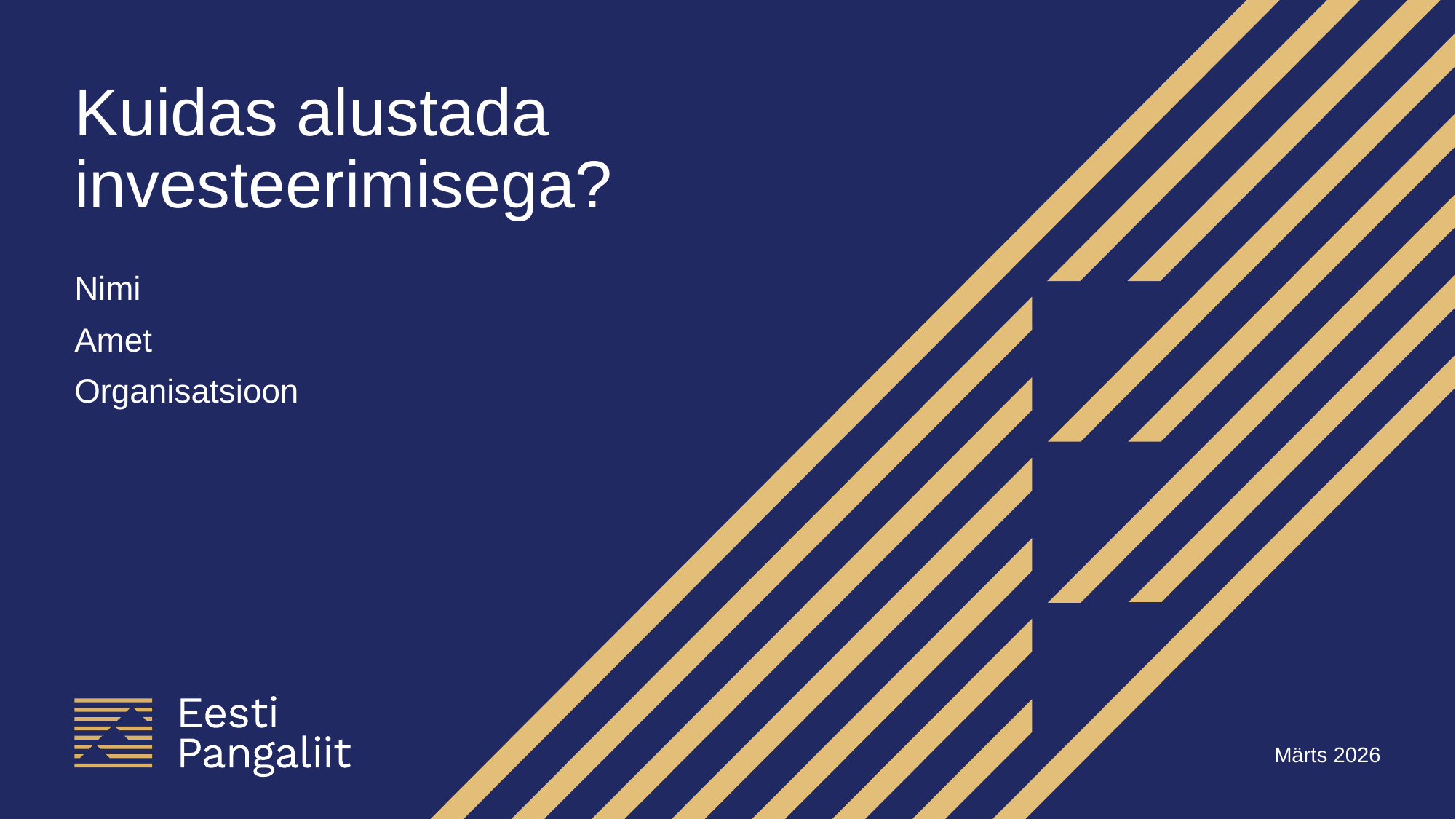

# Kuidas alustada investeerimisega?
Nimi
Amet
Organisatsioon

Märts 2026